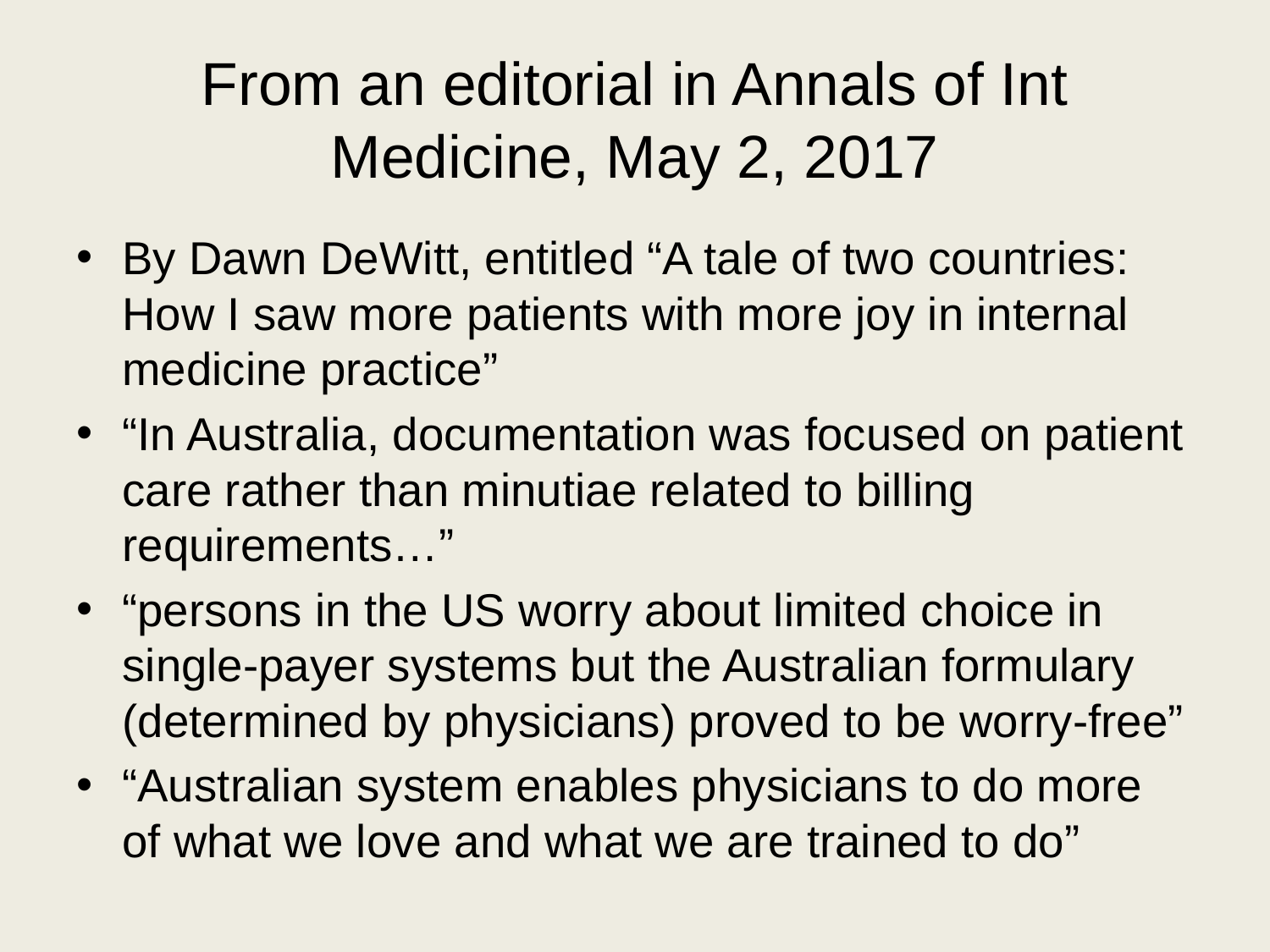

# From an editorial in Annals of Int Medicine, May 2, 2017
By Dawn DeWitt, entitled “A tale of two countries: How I saw more patients with more joy in internal medicine practice”
“In Australia, documentation was focused on patient care rather than minutiae related to billing requirements…”
“persons in the US worry about limited choice in single-payer systems but the Australian formulary (determined by physicians) proved to be worry-free”
“Australian system enables physicians to do more of what we love and what we are trained to do”